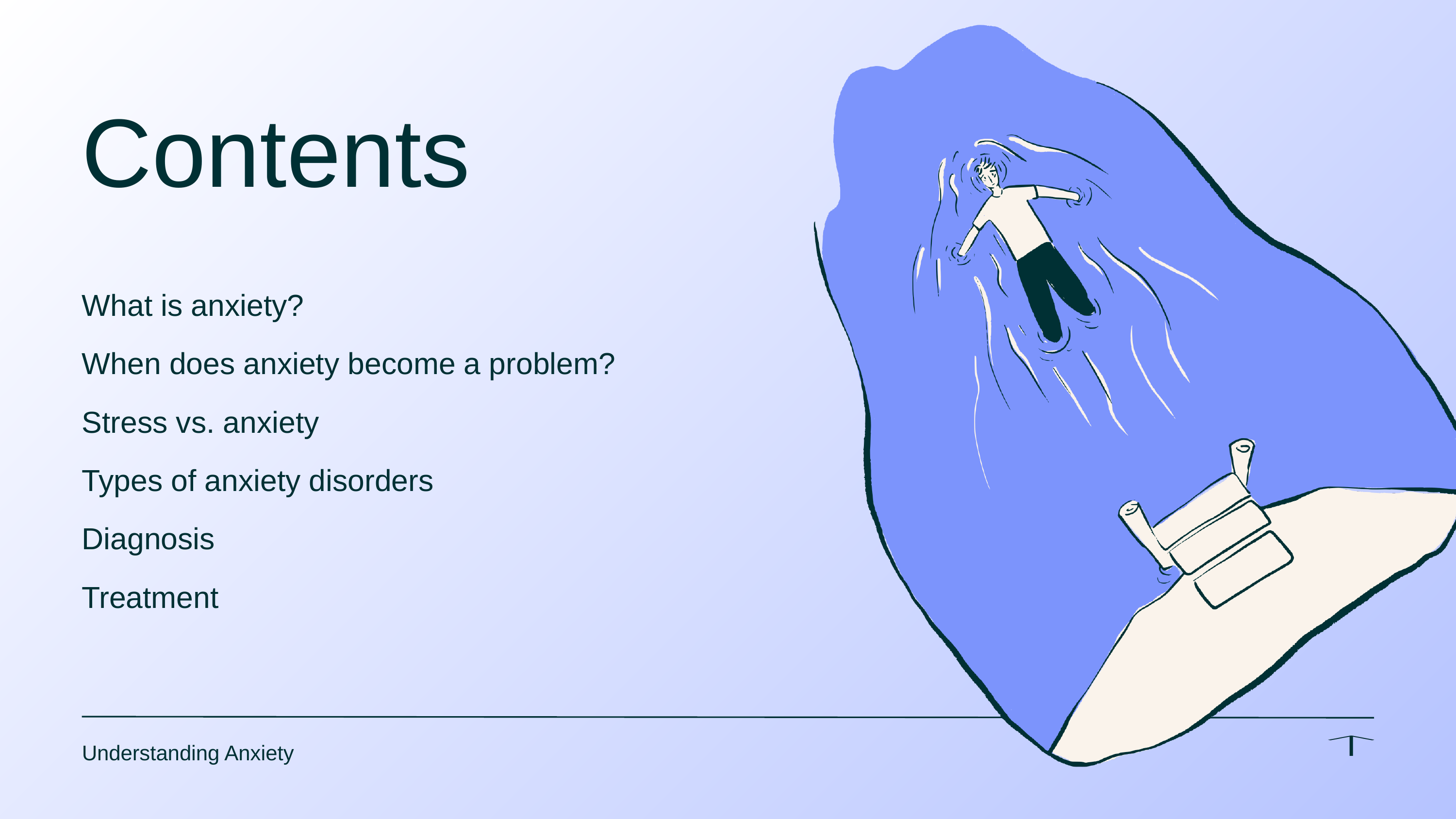

Contents
What is anxiety?
When does anxiety become a problem?
Stress vs. anxiety
Types of anxiety disorders
Diagnosis
Treatment

Understanding Anxiety